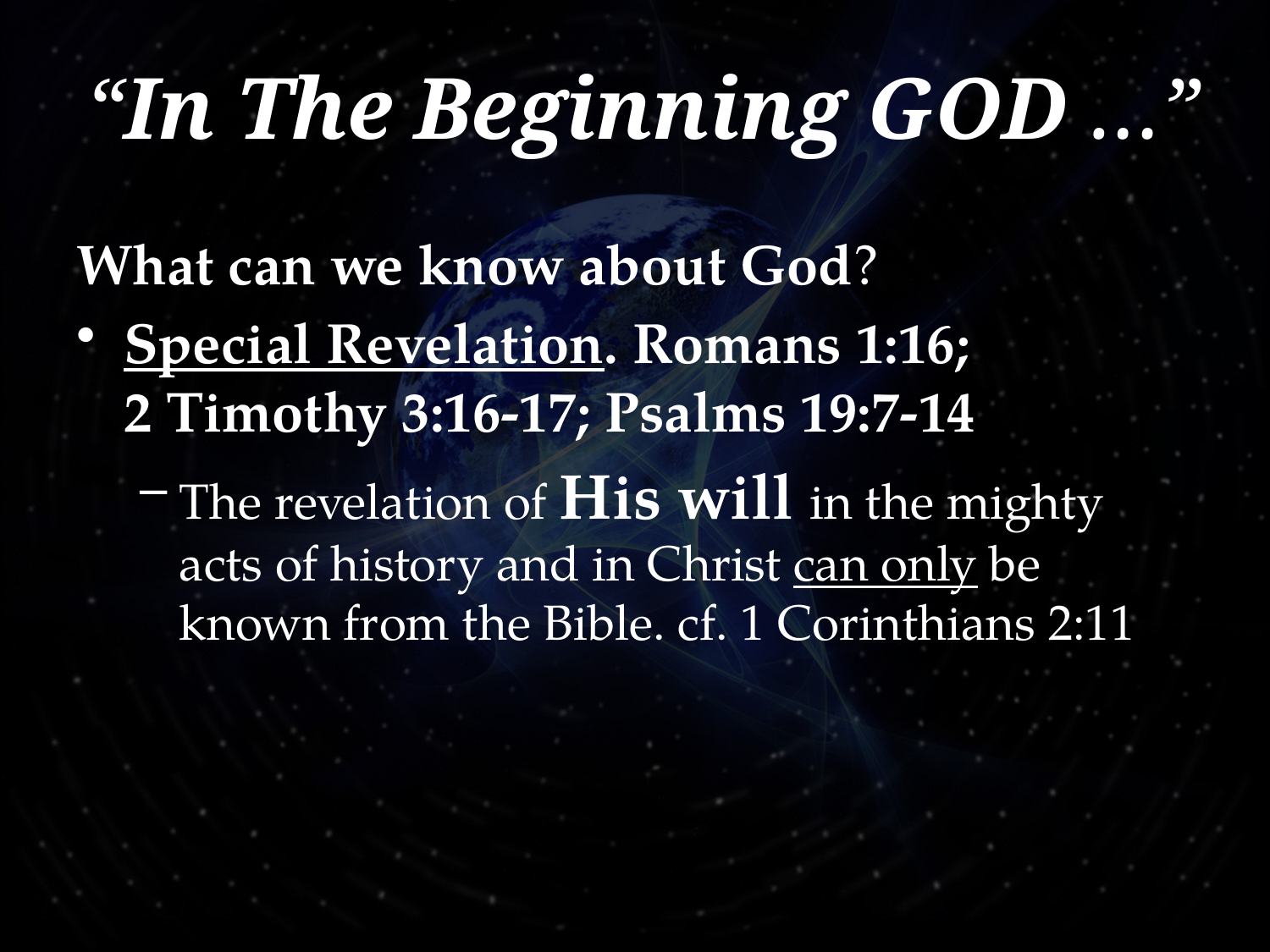

“In The Beginning GOD …”
What can we know about God?
Special Revelation. Romans 1:16;
2 Timothy 3:16-17; Psalms 19:7-14
The revelation of His will in the mighty acts of history and in Christ can only be known from the Bible. cf. 1 Corinthians 2:11